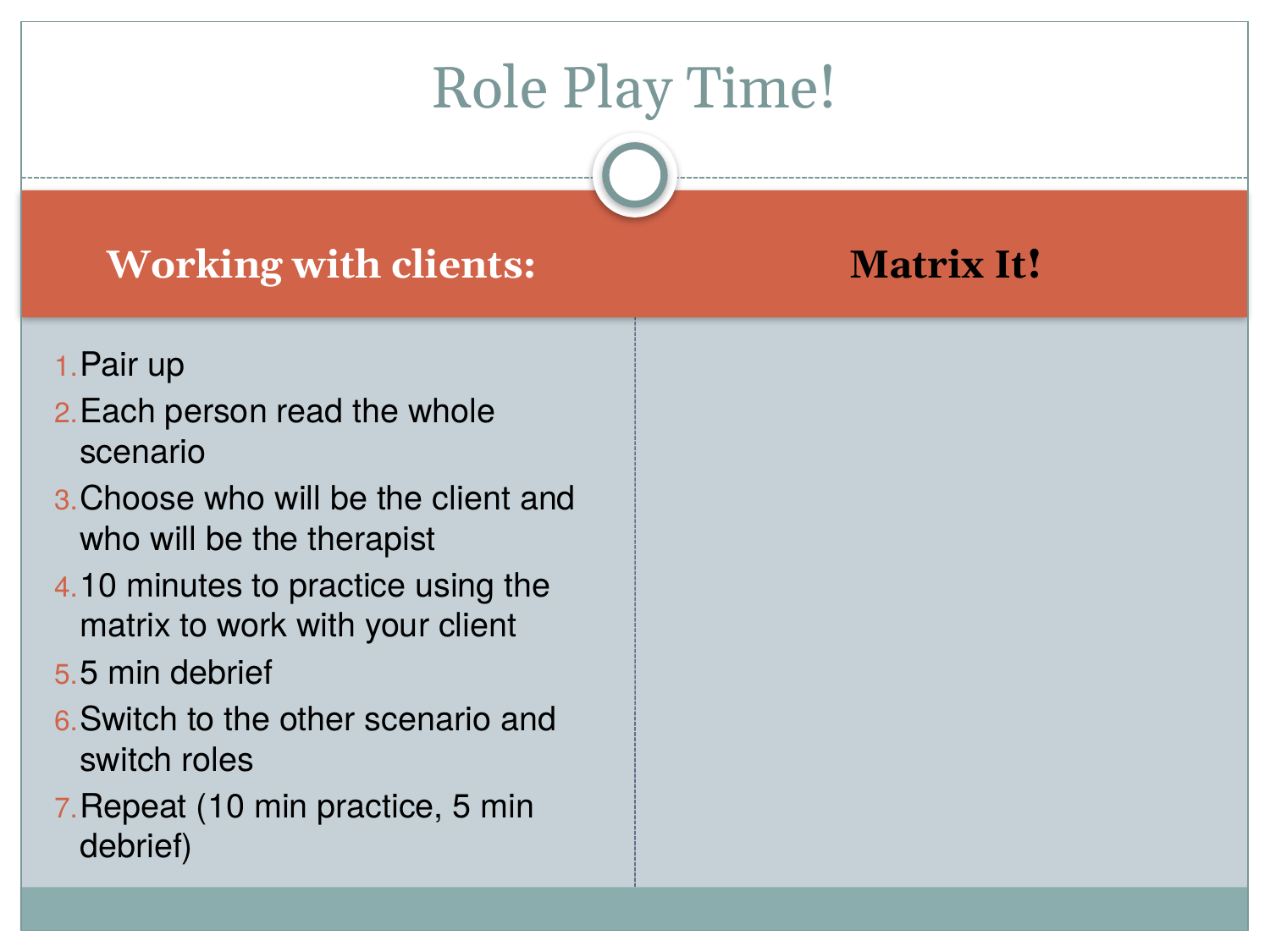

# Role Play Time!
Working with clients:
Matrix It!
Pair up
Each person read the whole scenario
Choose who will be the client and who will be the therapist
10 minutes to practice using the matrix to work with your client
5 min debrief
Switch to the other scenario and switch roles
Repeat (10 min practice, 5 min debrief)